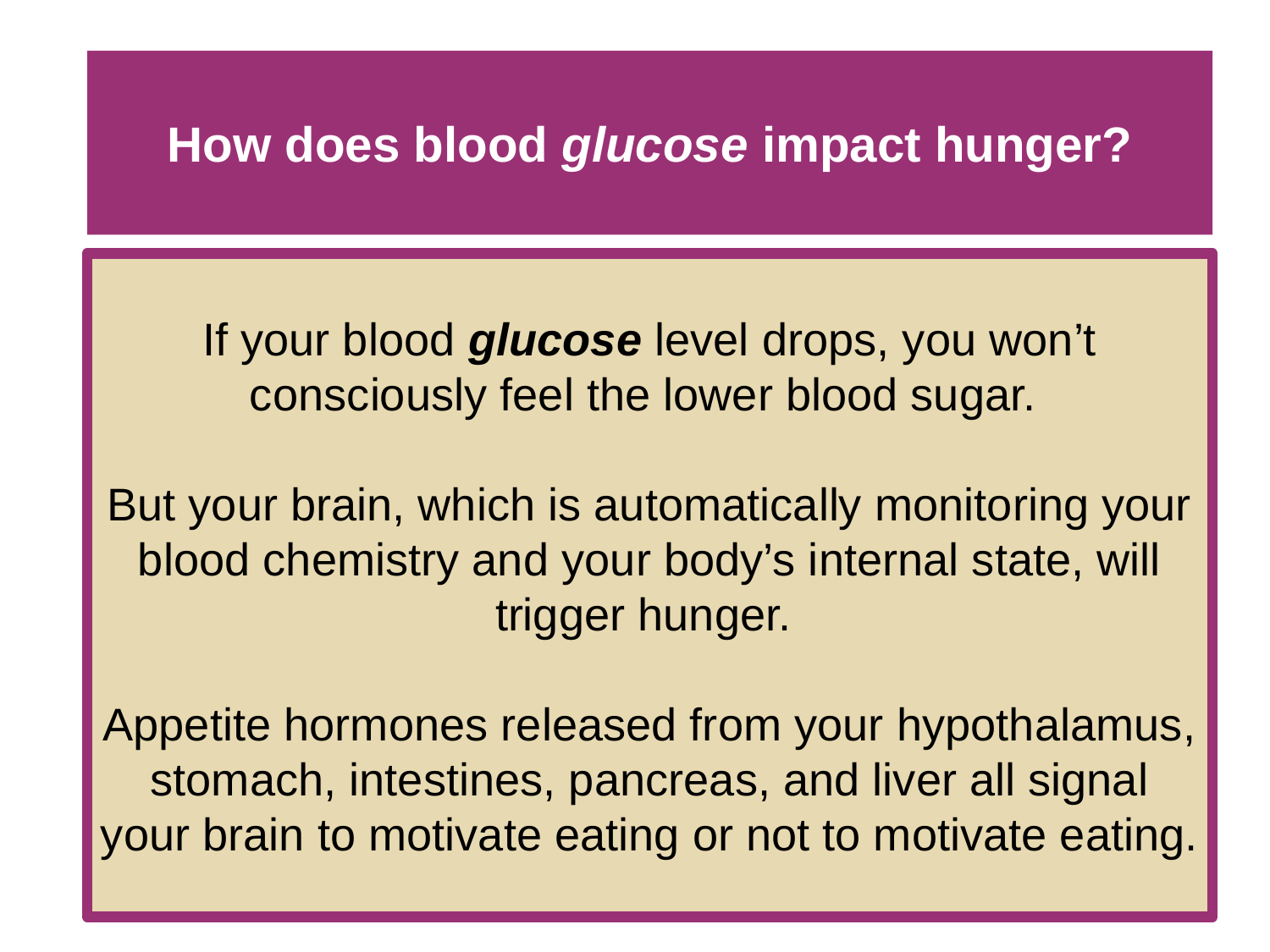

# How does blood glucose impact hunger?
If your blood glucose level drops, you won’t consciously feel the lower blood sugar.

But your brain, which is automatically monitoring your blood chemistry and your body’s internal state, will trigger hunger.

Appetite hormones released from your hypothalamus, stomach, intestines, pancreas, and liver all signal your brain to motivate eating or not to motivate eating.